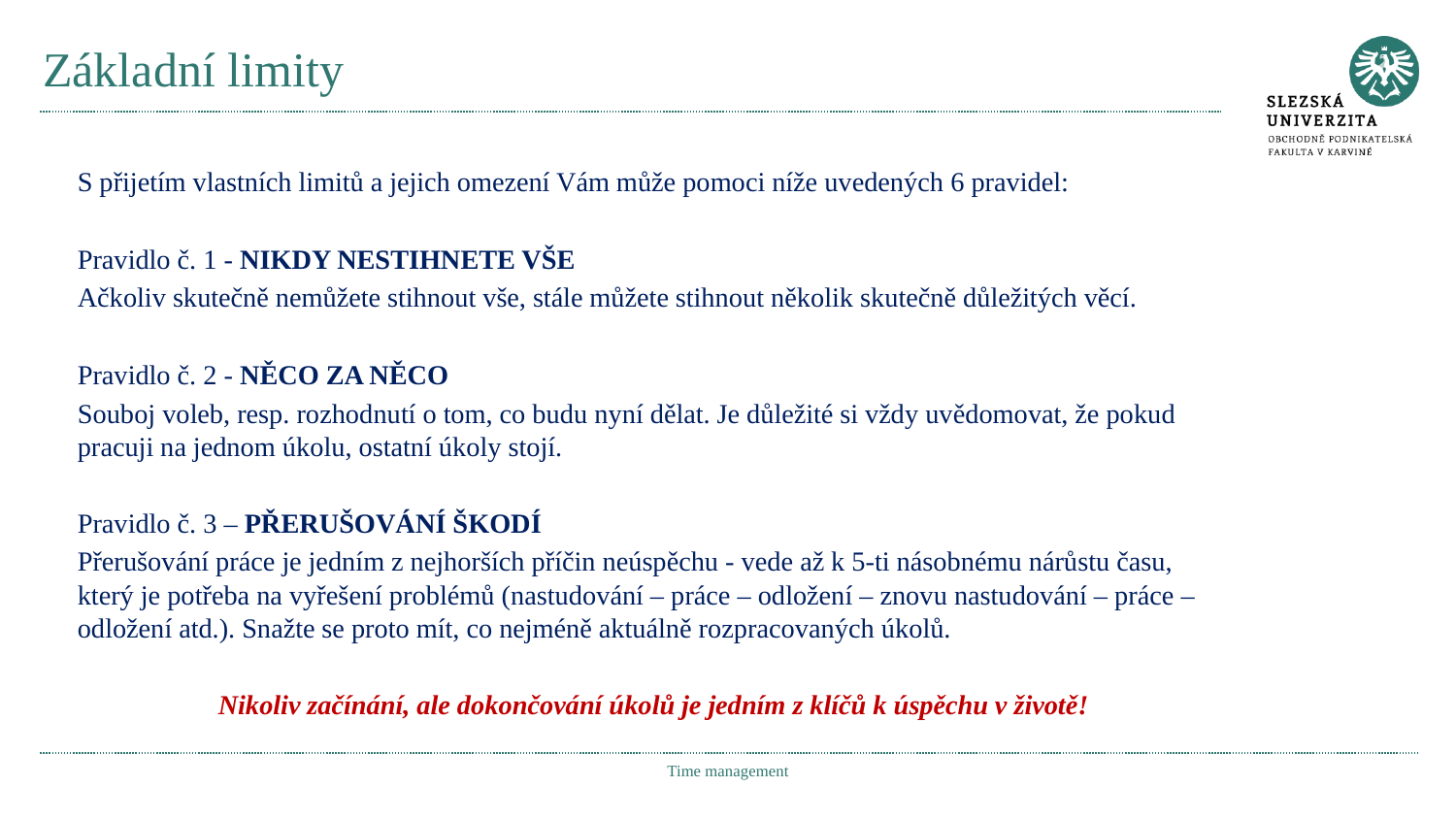

# Základní limity
S přijetím vlastních limitů a jejich omezení Vám může pomoci níže uvedených 6 pravidel:

Pravidlo č. 1 - NIKDY NESTIHNETE VŠE
Ačkoliv skutečně nemůžete stihnout vše, stále můžete stihnout několik skutečně důležitých věcí.

Pravidlo č. 2 - NĚCO ZA NĚCO
Souboj voleb, resp. rozhodnutí o tom, co budu nyní dělat. Je důležité si vždy uvědomovat, že pokud pracuji na jednom úkolu, ostatní úkoly stojí.

Pravidlo č. 3 – PŘERUŠOVÁNÍ ŠKODÍ
Přerušování práce je jedním z nejhorších příčin neúspěchu - vede až k 5-ti násobnému nárůstu času, který je potřeba na vyřešení problémů (nastudování – práce – odložení – znovu nastudování – práce – odložení atd.). Snažte se proto mít, co nejméně aktuálně rozpracovaných úkolů.

Nikoliv začínání, ale dokončování úkolů je jedním z klíčů k úspěchu v životě!

Time management